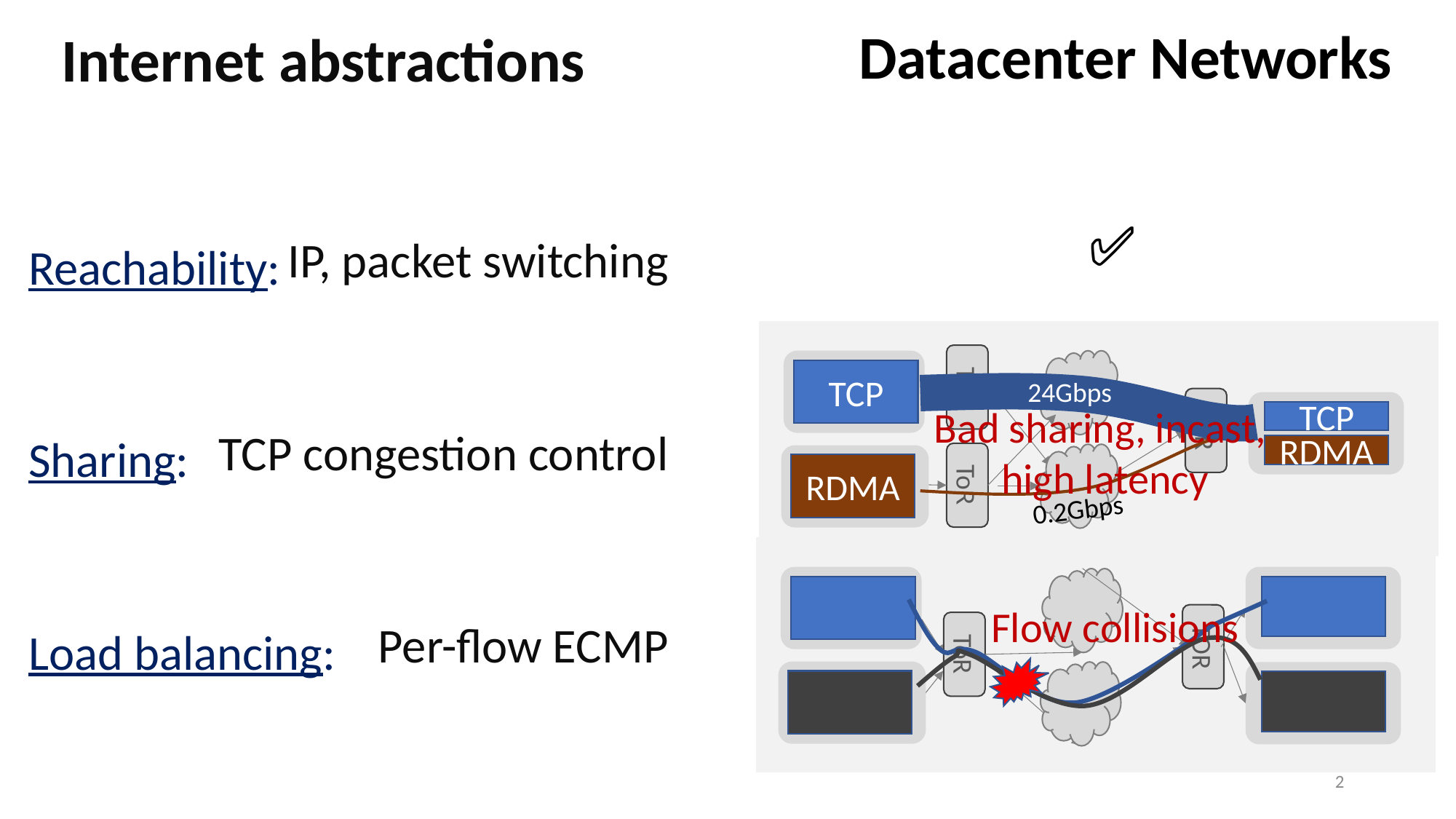

Datacenter Networks

Reachability:
Sharing:
Load balancing:
Internet abstractions
IP, packet switching
TCP congestion control
Per-flow ECMP

✅

ToR
ToR

ToR

TCP

TCP
RDMA

RDMA
24Gbps

0.2Gbps

Bad sharing, incast,
high latency

TOR
ToR

Flow collisions

2
# Lack of abstractions hurts dc networks.